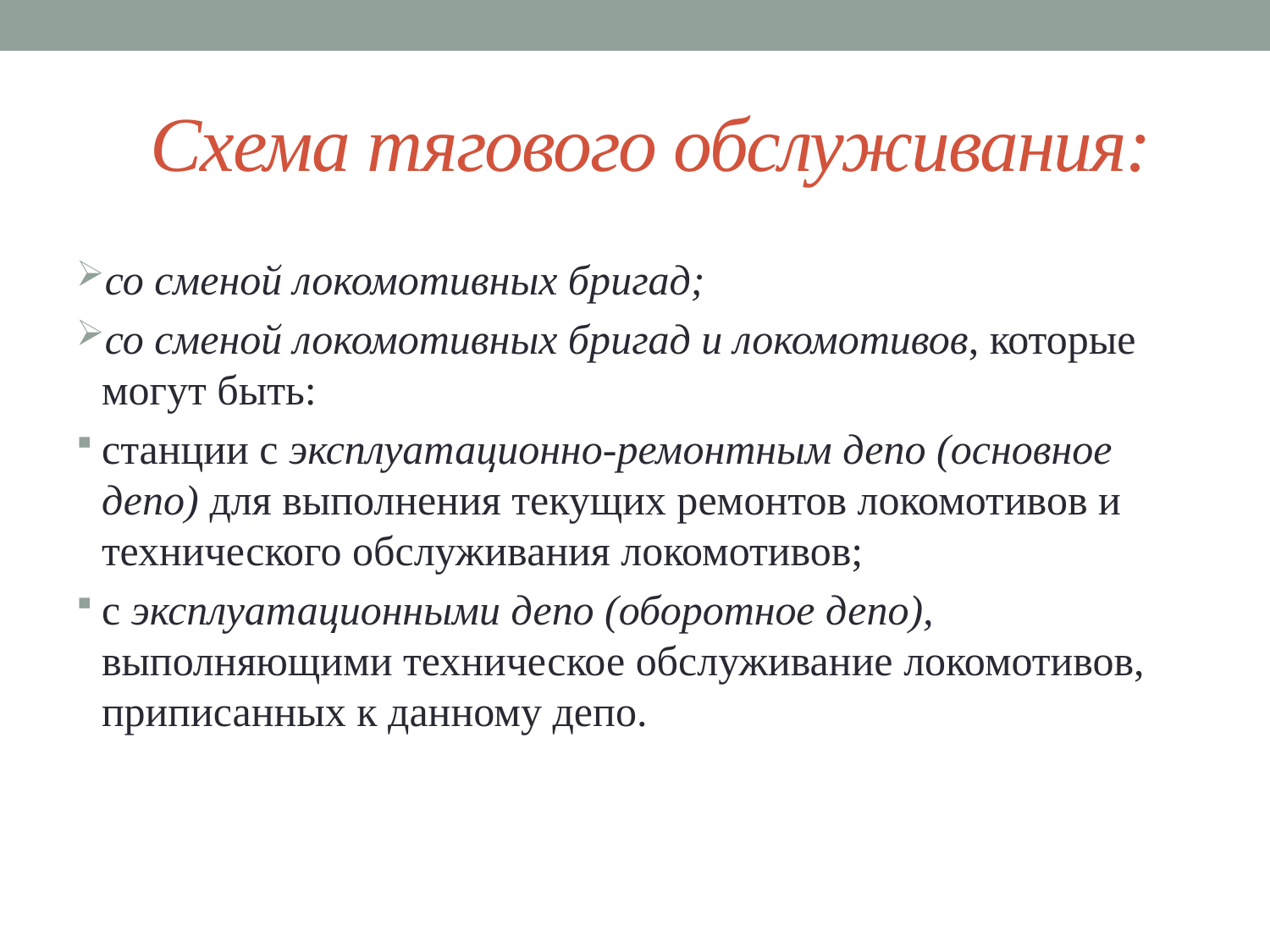

# Схема тягового обслуживания:
со сменой локомотивных бригад;
со сменой локомотивных бригад и локомотивов, которые могут быть:
станции с эксплуатационно-ремонтным депо (основное депо) для выполнения текущих ремонтов локомотивов и технического обслуживания локомотивов;
с эксплуатационными депо (оборотное депо), выполняющими техническое обслуживание локомотивов, приписанных к данному депо.